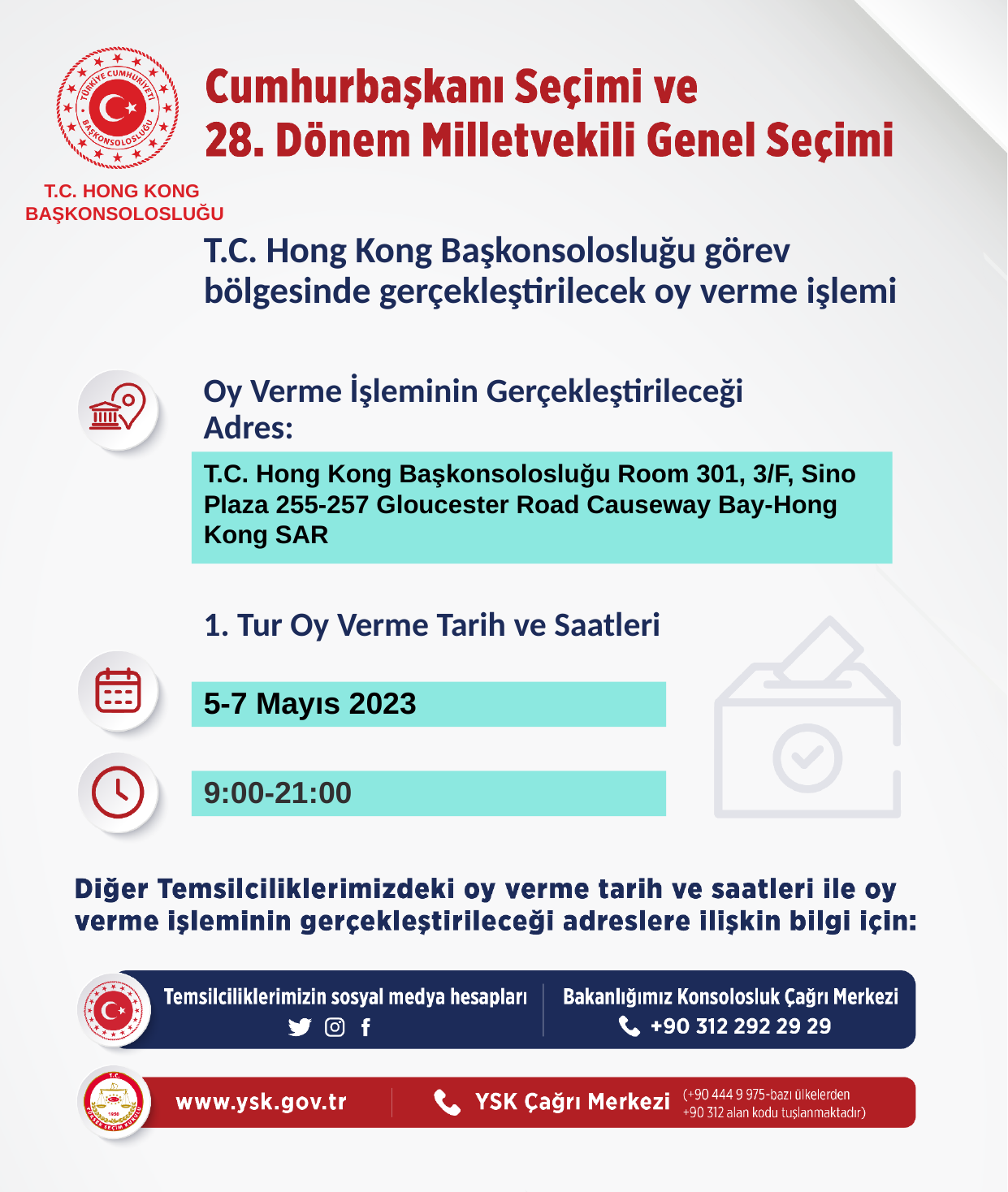

T.C. HONG KONG
BAŞKONSOLOSLUĞU
T.C. Hong Kong Başkonsolosluğu görev bölgesinde gerçekleştirilecek oy verme işlemi
T.C. Hong Kong Başkonsolosluğu Room 301, 3/F, Sino Plaza 255-257 Gloucester Road Causeway Bay-Hong Kong SAR
5-7 Mayıs 2023
9:00-21:00